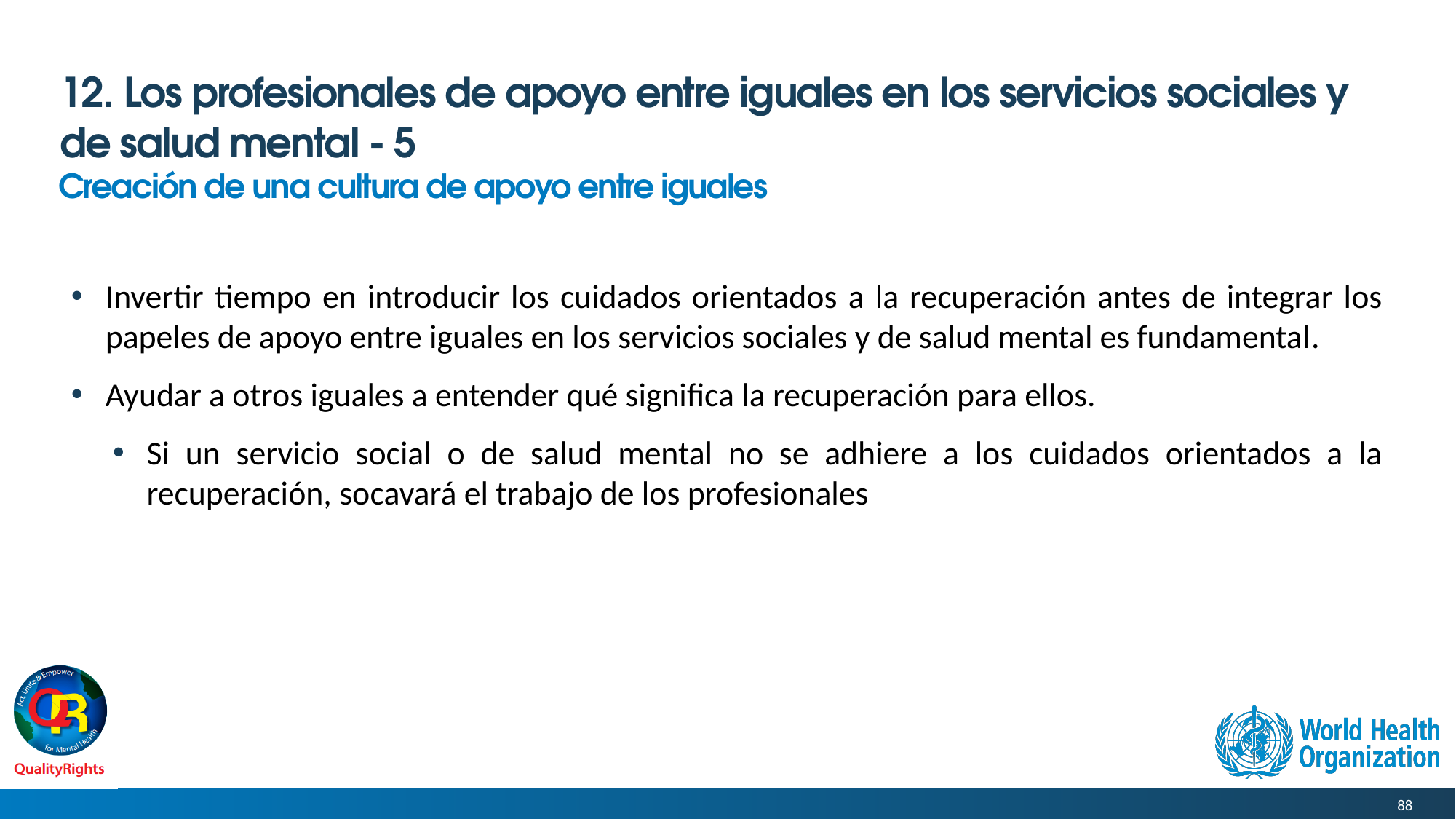

# 12. Los profesionales de apoyo entre iguales en los servicios sociales y de salud mental - 5
Creación de una cultura de apoyo entre iguales

Invertir tiempo en introducir los cuidados orientados a la recuperación antes de integrar los papeles de apoyo entre iguales en los servicios sociales y de salud mental es fundamental.
Ayudar a otros iguales a entender qué significa la recuperación para ellos.
Si un servicio social o de salud mental no se adhiere a los cuidados orientados a la recuperación, socavará el trabajo de los profesionales